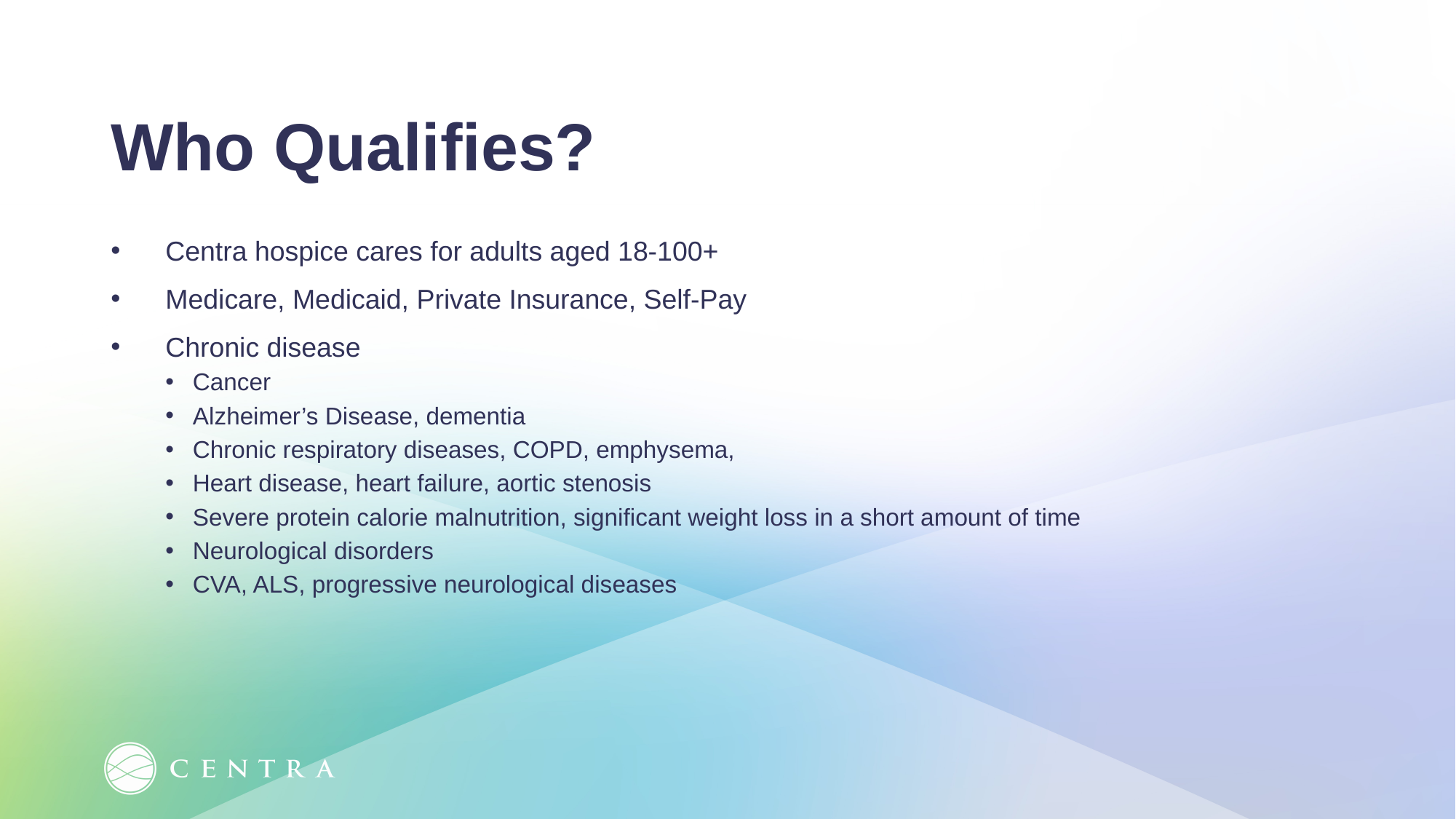

Who Qualifies?
Centra hospice cares for adults aged 18-100+
Medicare, Medicaid, Private Insurance, Self-Pay
Chronic disease
Cancer
Alzheimer’s Disease, dementia
Chronic respiratory diseases, COPD, emphysema,
Heart disease, heart failure, aortic stenosis
Severe protein calorie malnutrition, significant weight loss in a short amount of time
Neurological disorders
CVA, ALS, progressive neurological diseases